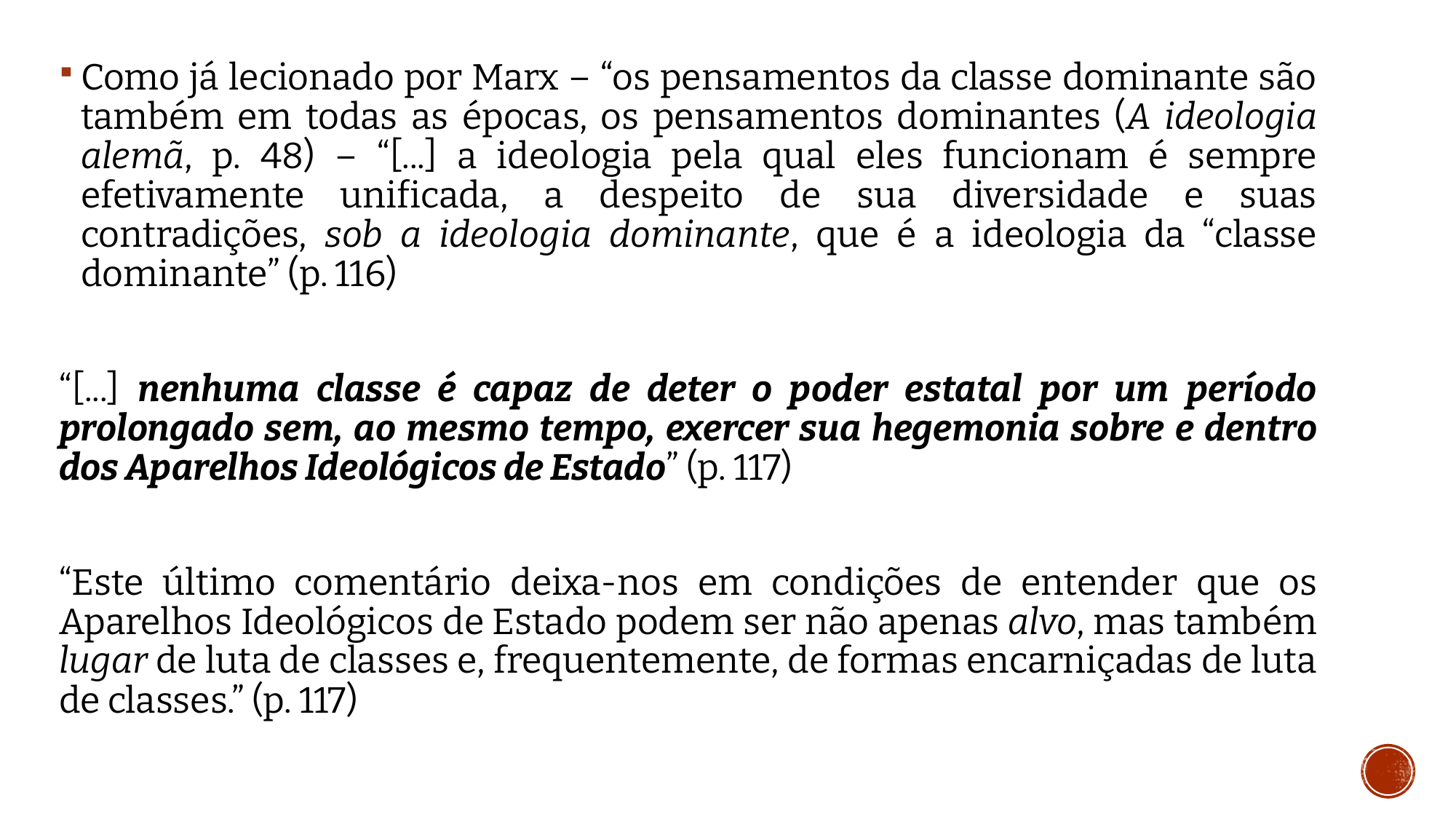

Como já lecionado por Marx – “os pensamentos da classe dominante são também em todas as épocas, os pensamentos dominantes (A ideologia alemã, p. 48) – “[...] a ideologia pela qual eles funcionam é sempre efetivamente unificada, a despeito de sua diversidade e suas contradições, sob a ideologia dominante, que é a ideologia da “classe dominante” (p. 116)

“[...] nenhuma classe é capaz de deter o poder estatal por um período prolongado sem, ao mesmo tempo, exercer sua hegemonia sobre e dentro dos Aparelhos Ideológicos de Estado” (p. 117)

“Este último comentário deixa-nos em condições de entender que os Aparelhos Ideológicos de Estado podem ser não apenas alvo, mas também lugar de luta de classes e, frequentemente, de formas encarniçadas de luta de classes.” (p. 117)